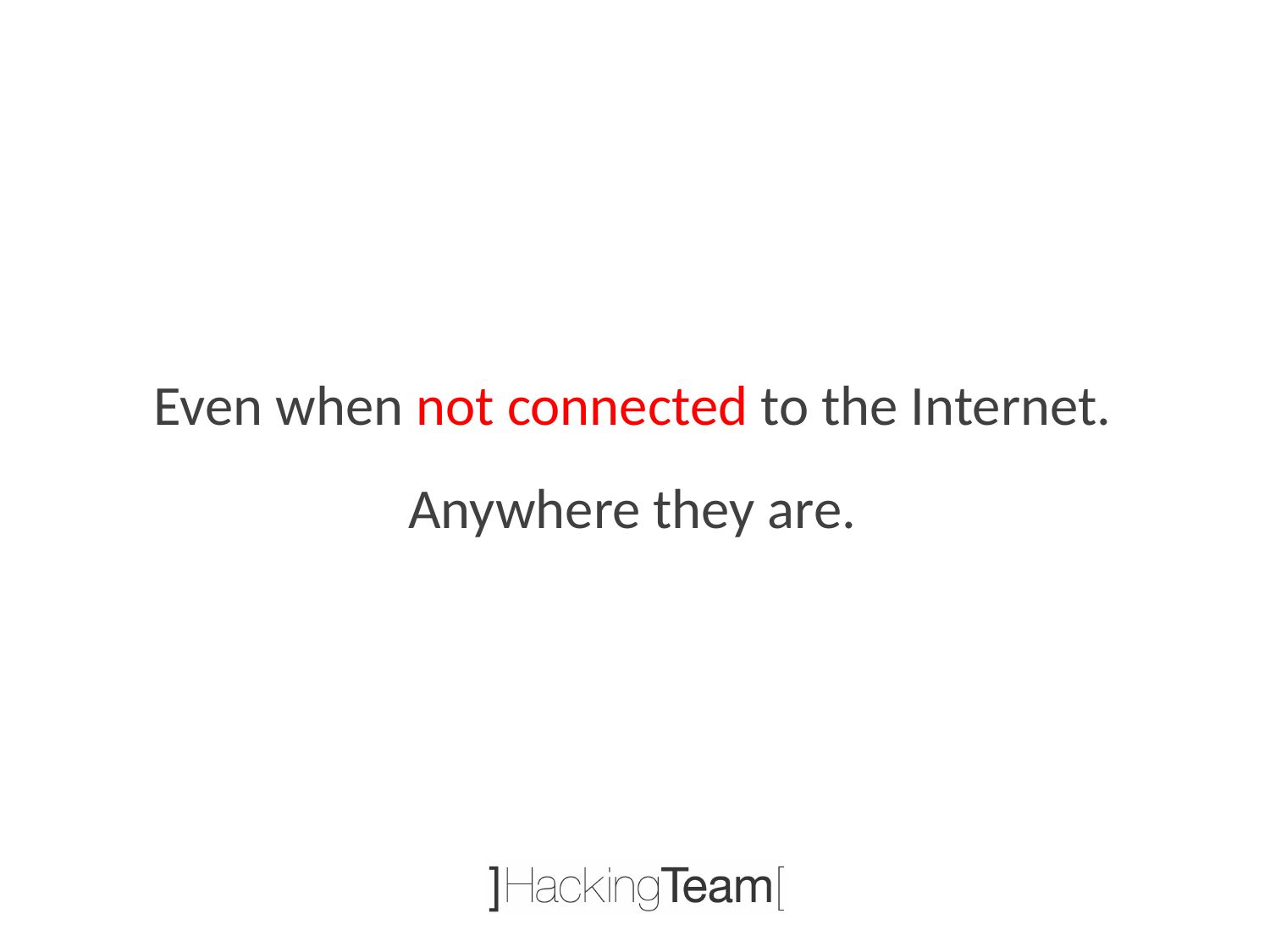

Even when not connected to the Internet.
Anywhere they are.